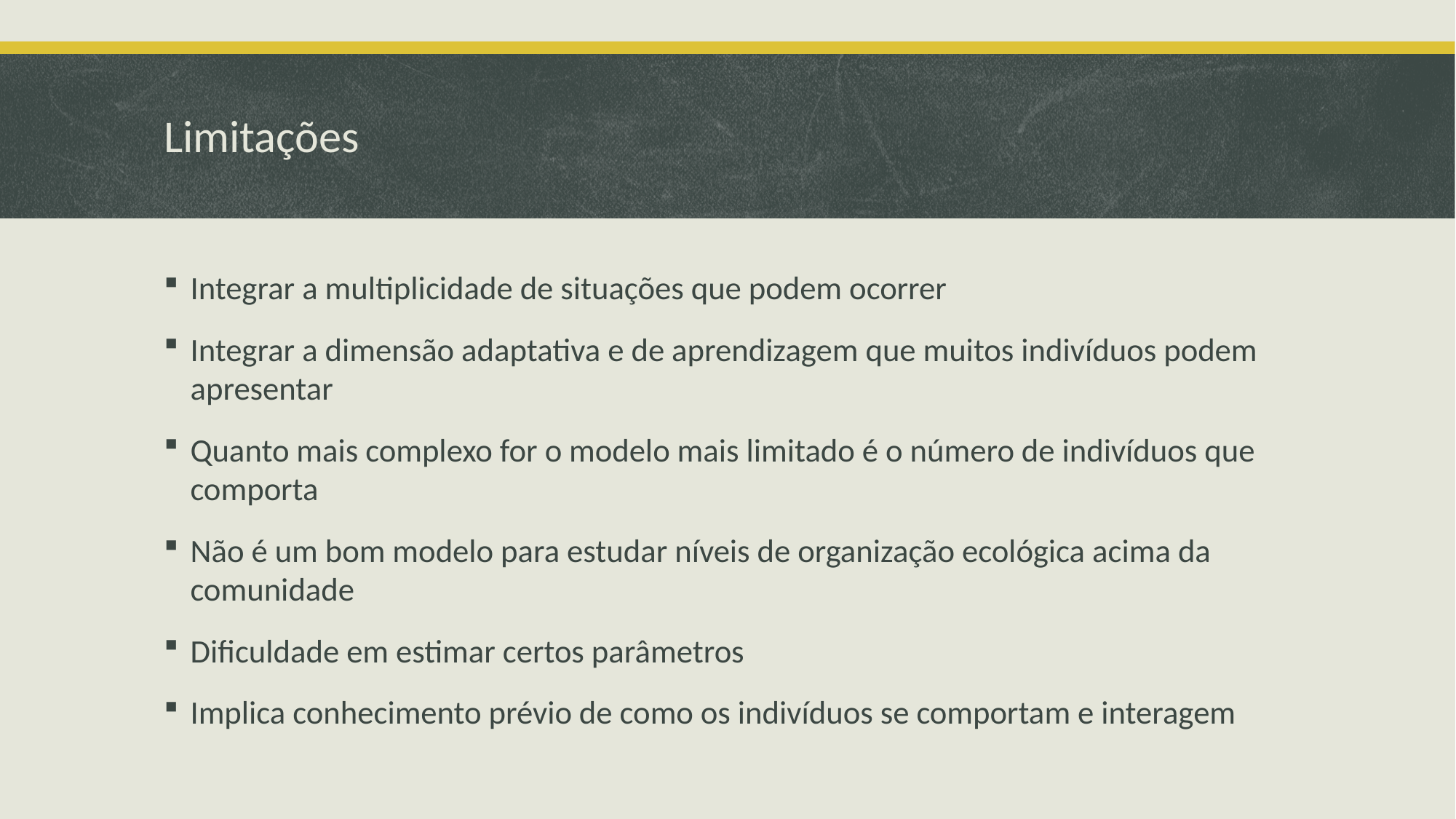

# Limitações
Integrar a multiplicidade de situações que podem ocorrer
Integrar a dimensão adaptativa e de aprendizagem que muitos indivíduos podem apresentar
Quanto mais complexo for o modelo mais limitado é o número de indivíduos que comporta
Não é um bom modelo para estudar níveis de organização ecológica acima da comunidade
Dificuldade em estimar certos parâmetros
Implica conhecimento prévio de como os indivíduos se comportam e interagem